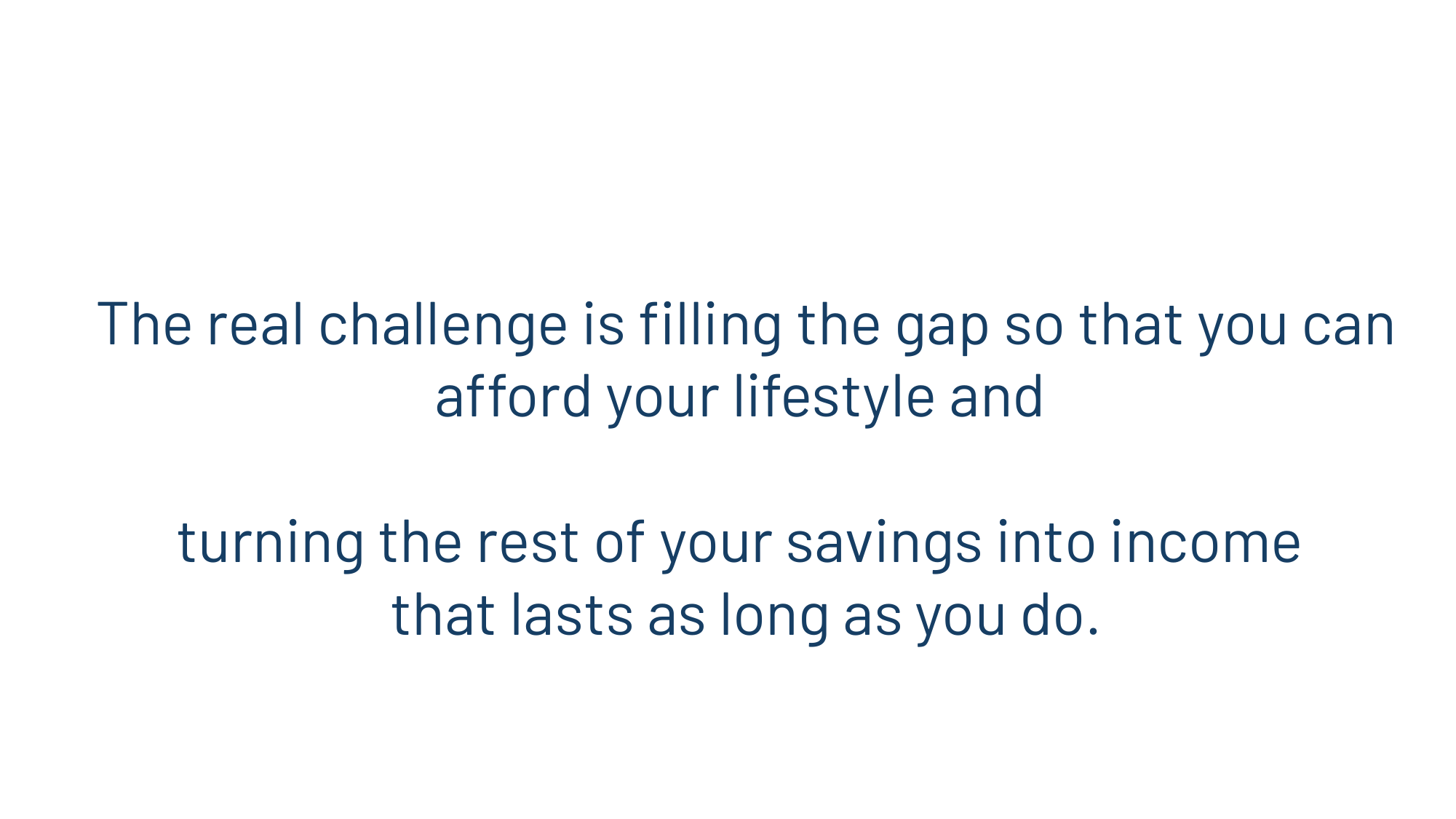

The real challenge is filling the gap so that you can afford your lifestyle and

turning the rest of your savings into income
that lasts as long as you do.